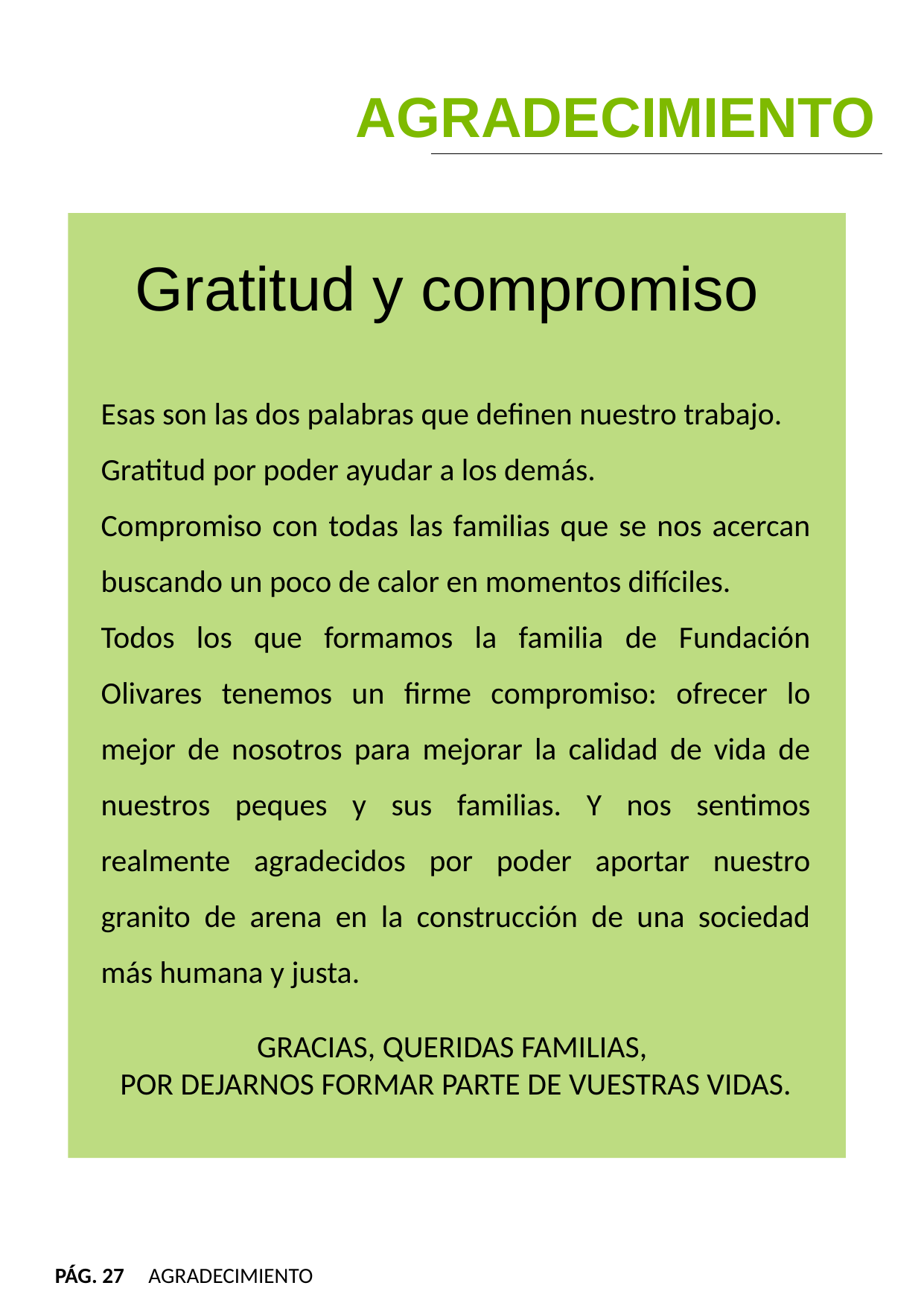

# AGRADECIMIENTO

Gratitud y compromiso

Esas son las dos palabras que definen nuestro trabajo.
Gratitud por poder ayudar a los demás.
Compromiso con todas las familias que se nos acercan buscando un poco de calor en momentos difíciles.
Todos los que formamos la familia de Fundación Olivares tenemos un firme compromiso: ofrecer lo mejor de nosotros para mejorar la calidad de vida de nuestros peques y sus familias. Y nos sentimos realmente agradecidos por poder aportar nuestro granito de arena en la construcción de una sociedad más humana y justa.

GRACIAS, QUERIDAS FAMILIAS,
POR DEJARNOS FORMAR PARTE DE VUESTRAS VIDAS.

PÁG. 27     AGRADECIMIENTO